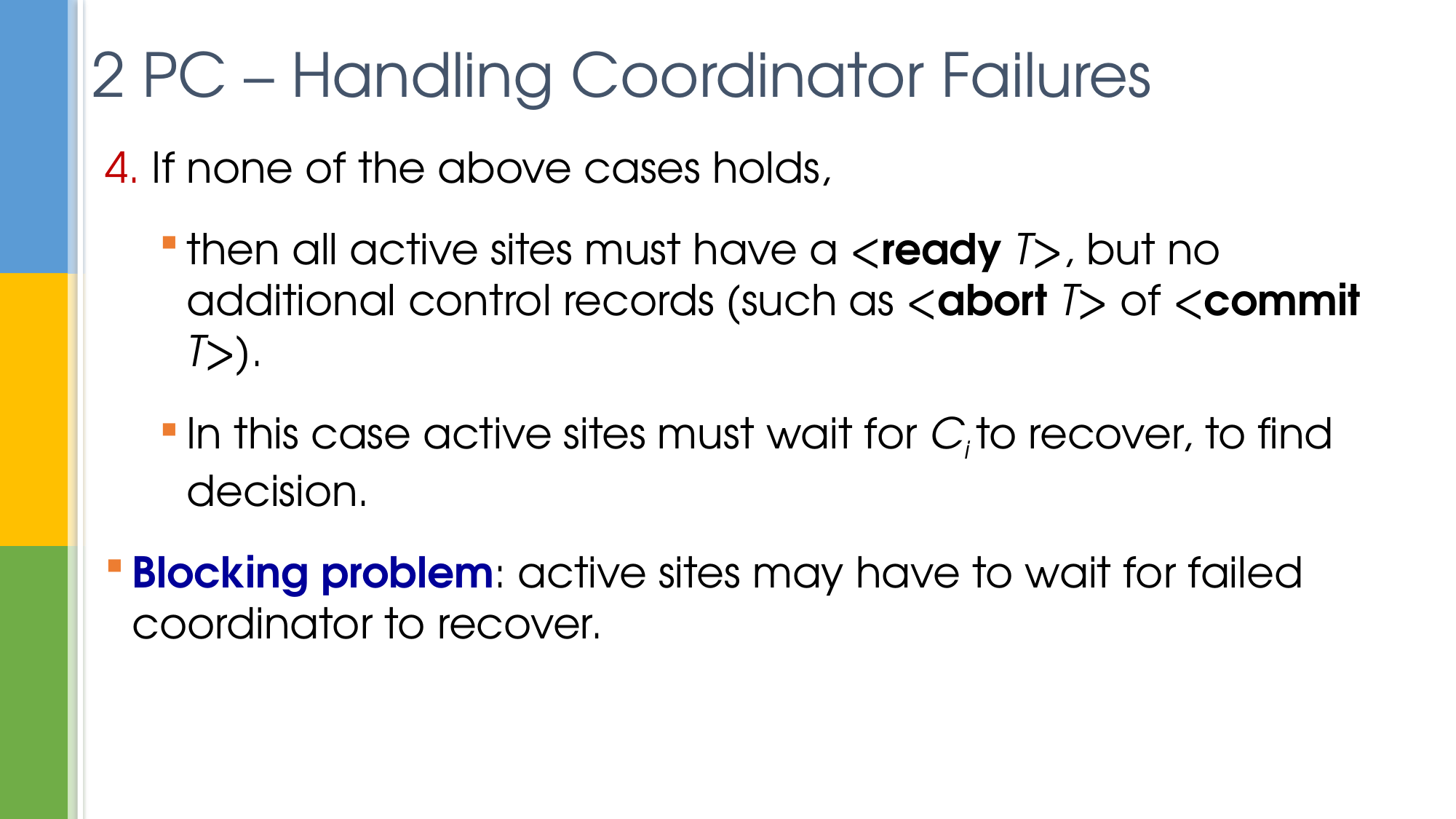

# 2 PC – Handling Coordinator Failures
4. If none of the above cases holds,
then all active sites must have a <ready T>, but no additional control records (such as <abort T> of <commit T>).
In this case active sites must wait for Ci to recover, to find decision.
Blocking problem: active sites may have to wait for failed coordinator to recover.